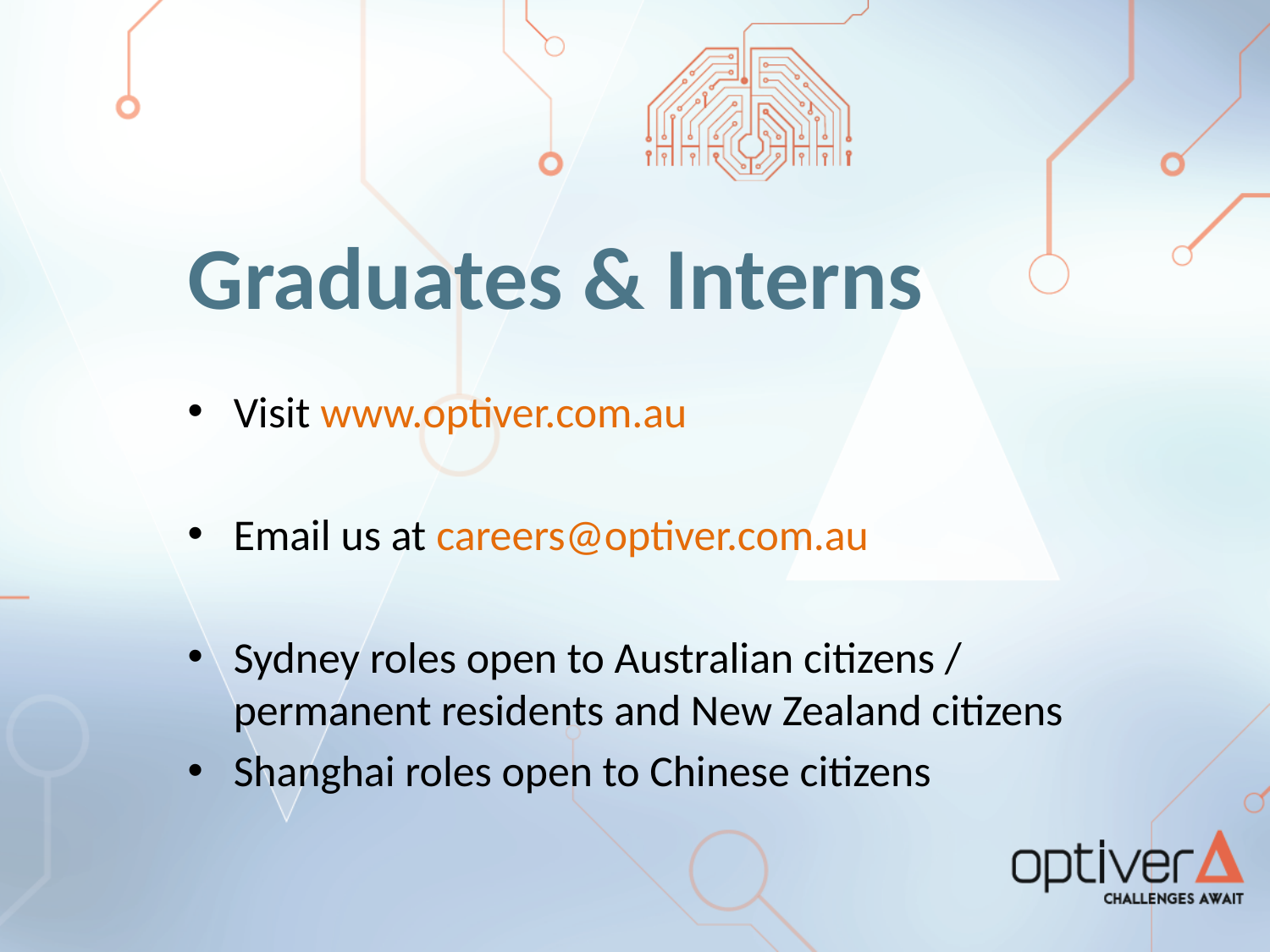

# Graduates & Interns
Visit www.optiver.com.au

Email us at careers@optiver.com.au

Sydney roles open to Australian citizens / permanent residents and New Zealand citizens
Shanghai roles open to Chinese citizens